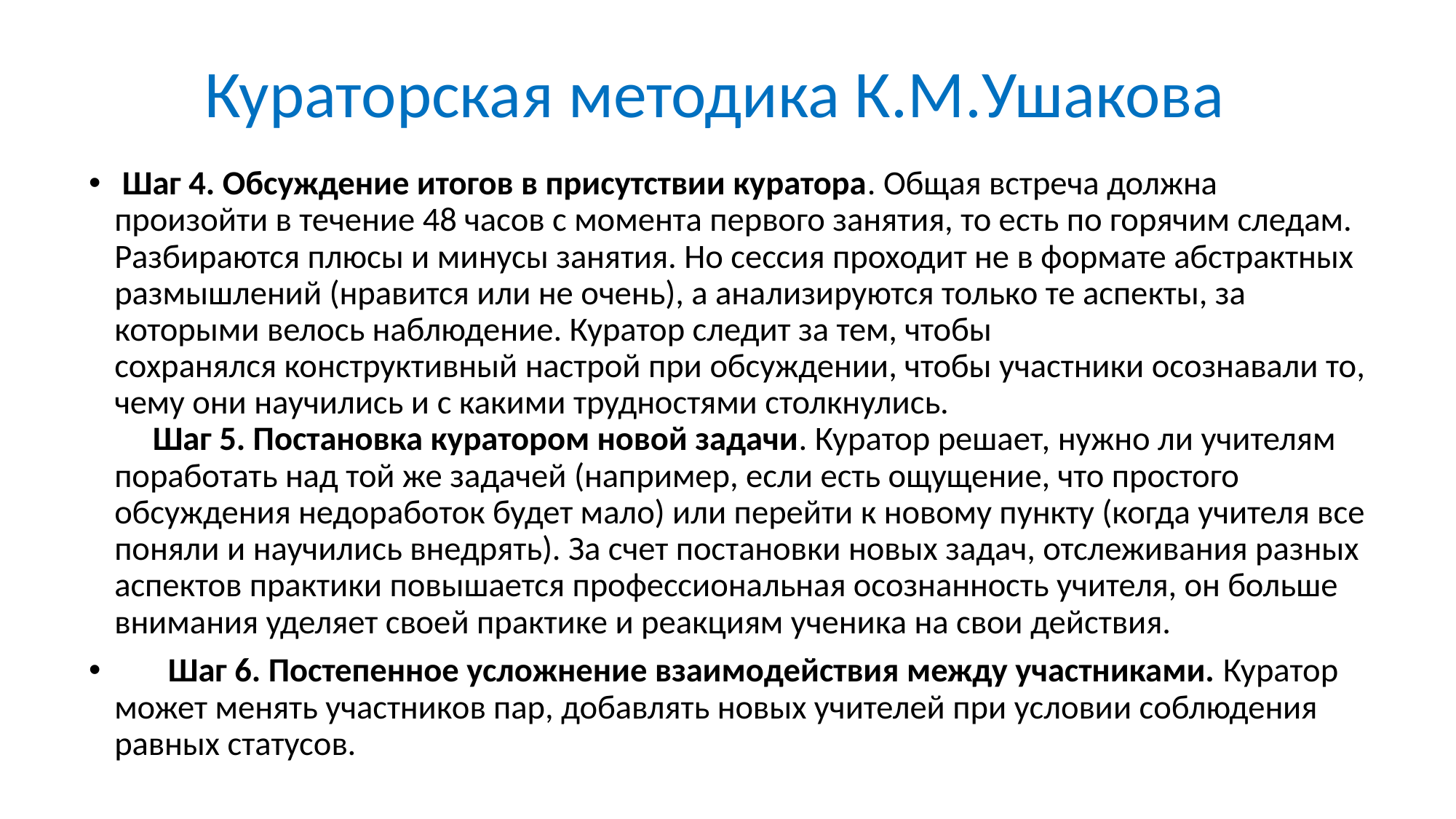

# Кураторская методика К.М.Ушакова
 Шаг 4. Обсуждение итогов в присутствии куратора. Общая встреча должна произойти в течение 48 часов с момента первого занятия, то есть по горячим следам. Разбираются плюсы и минусы занятия. Но сессия проходит не в формате абстрактных размышлений (нравится или не очень), а анализируются только те аспекты, за которыми велось наблюдение. Куратор следит за тем, чтобы
сохранялся конструктивный настрой при обсуждении, чтобы участники осознавали то, чему они научились и с какими трудностями столкнулись.
     Шаг 5. Постановка куратором новой задачи. Куратор решает, нужно ли учителям поработать над той же задачей (например, если есть ощущение, что простого обсуждения недоработок будет мало) или перейти к новому пункту (когда учителя все поняли и научились внедрять). За счет постановки новых задач, отслеживания разных аспектов практики повышается профессиональная осознанность учителя, он больше внимания уделяет своей практике и реакциям ученика на свои действия.
       Шаг 6. Постепенное усложнение взаимодействия между участниками. Куратор может менять участников пар, добавлять новых учителей при условии соблюдения равных статусов.